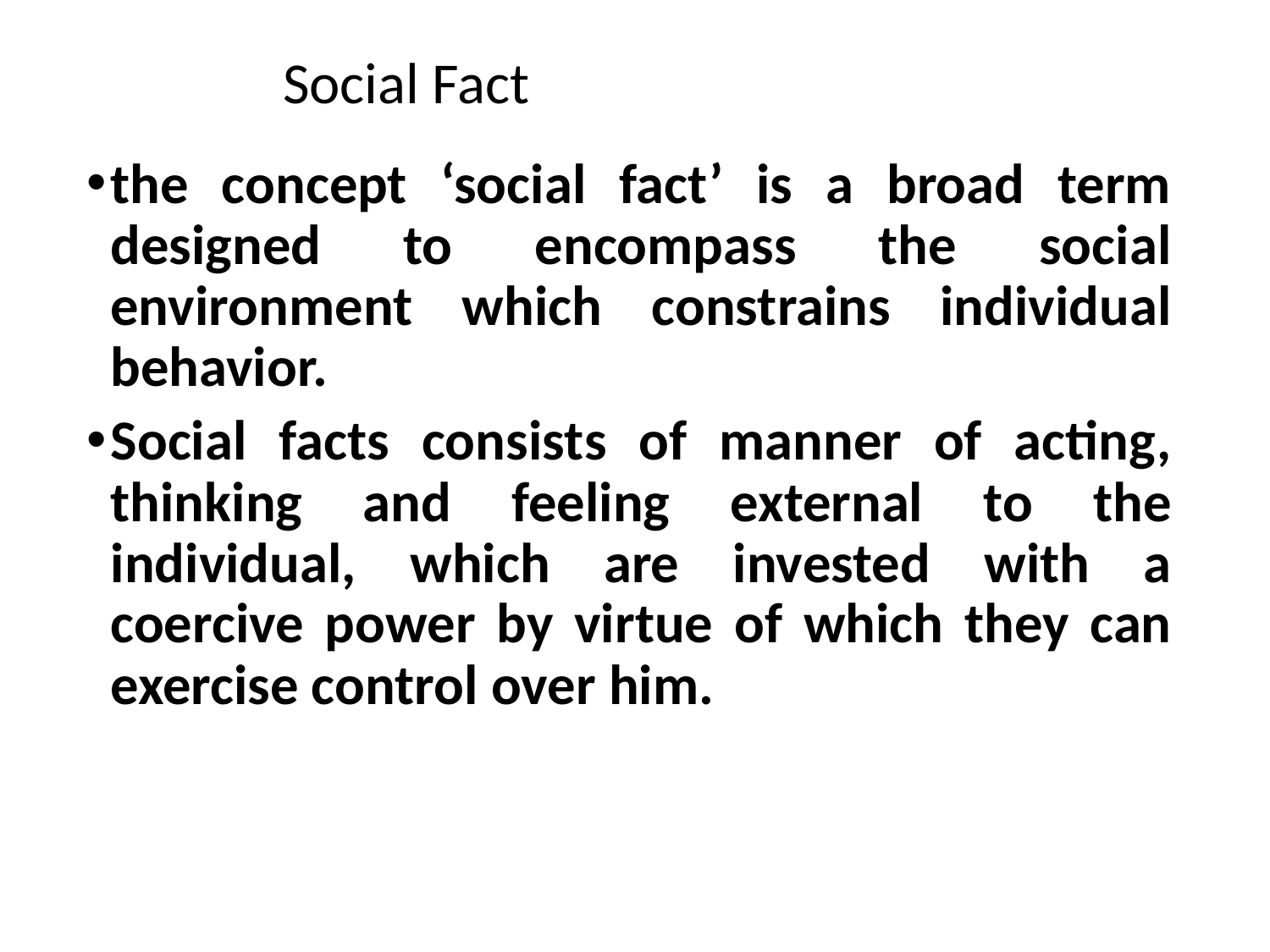

# Social Fact
the concept ‘social fact’ is a broad term designed to encompass the social environment which constrains individual behavior.
Social facts consists of manner of acting, thinking and feeling external to the individual, which are invested with a coercive power by virtue of which they can exercise control over him.